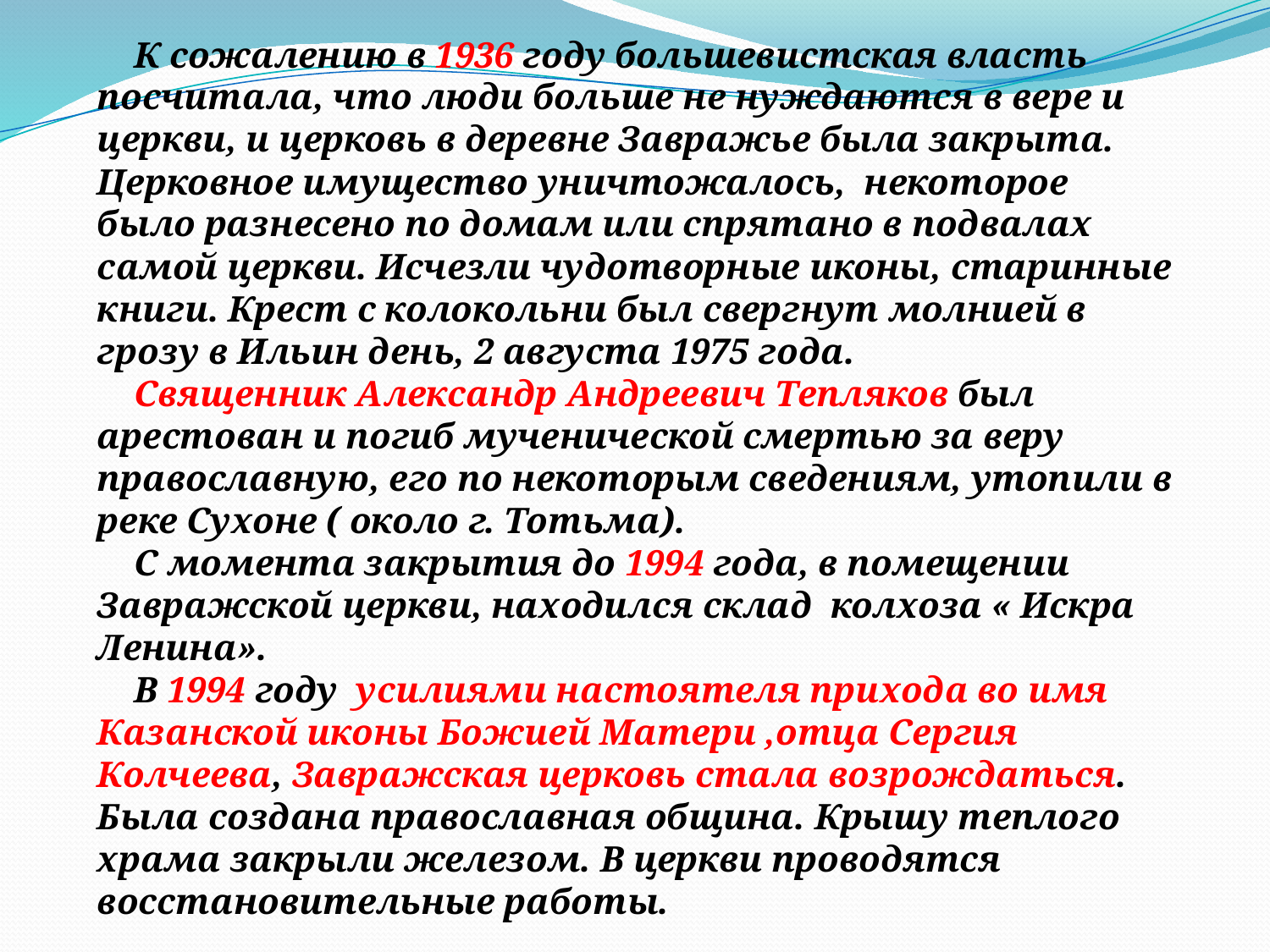

К сожалению в 1936 году большевистская власть посчитала, что люди больше не нуждаются в вере и церкви, и церковь в деревне Завражье была закрыта.  Церковное имущество уничтожалось,  некоторое было разнесено по домам или спрятано в подвалах самой церкви. Исчезли чудотворные иконы, старинные книги. Крест с колокольни был свергнут молнией в грозу в Ильин день, 2 августа 1975 года.
Священник Александр Андреевич Тепляков был арестован и погиб мученической смертью за веру православную, его по некоторым сведениям, утопили в реке Сухоне ( около г. Тотьма).
С момента закрытия до 1994 года, в помещении Завражской церкви, находился склад  колхоза « Искра Ленина».
В 1994 году  усилиями настоятеля прихода во имя Казанской иконы Божией Матери ,отца Сергия Колчеева, Завражская церковь стала возрождаться. Была создана православная община. Крышу теплого храма закрыли железом. В церкви проводятся восстановительные работы.